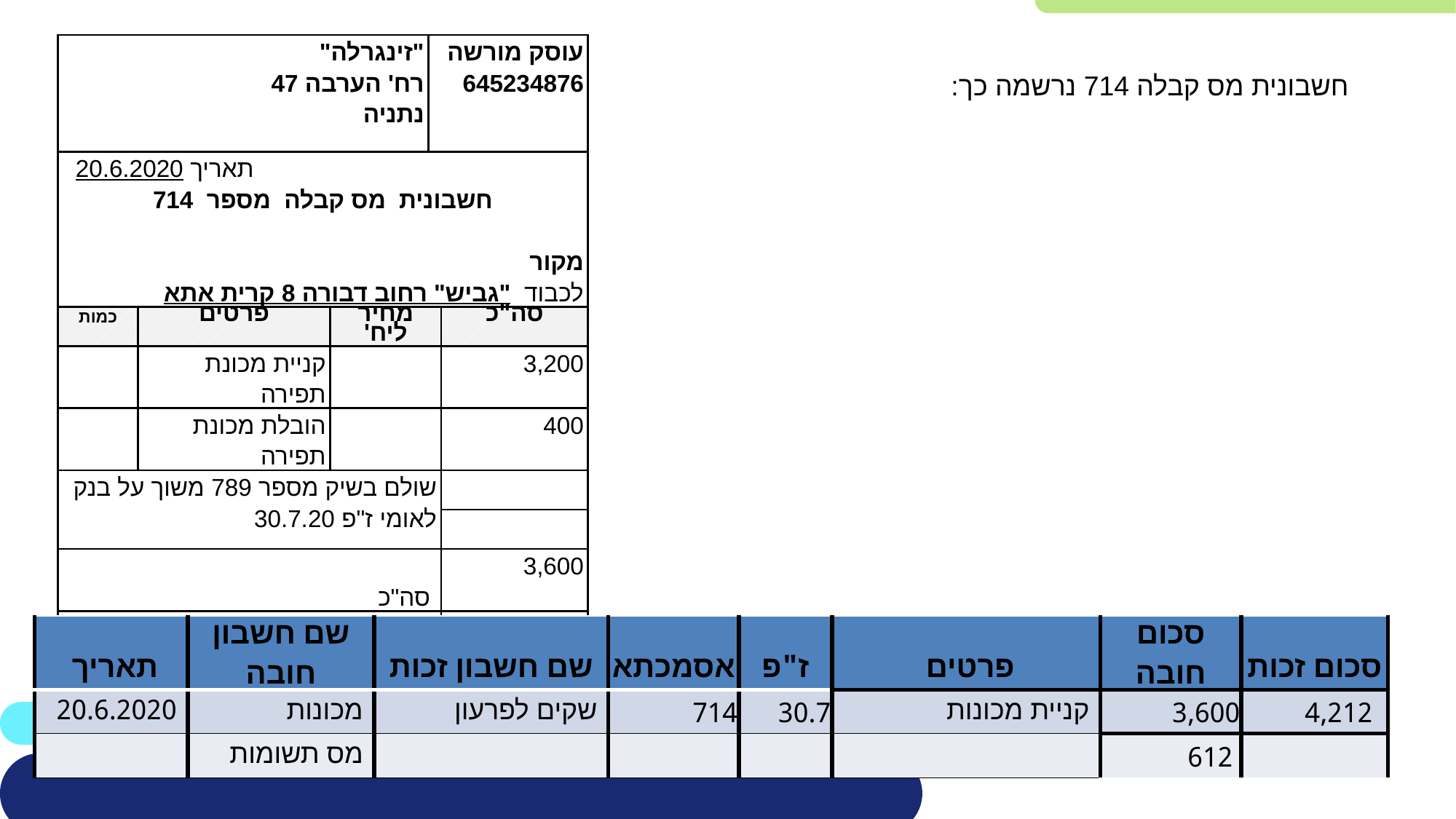

| "זינגרלה" רח' הערבה 47 נתניה |  |  | עוסק מורשה 645234876 |  |
| --- | --- | --- | --- | --- |
| תאריך 20.6.2020 חשבונית מס קבלה מספר 714 מקור לכבוד "גביש" רחוב דבורה 8 קרית אתא |  |  |  |  |
| כמות | פרטים | מחיר ליח' |  | סה"כ |
|  | קניית מכונת תפירה |  |  | 3,200 |
|  | הובלת מכונת תפירה |  |  | 400 |
| שולם בשיק מספר 789 משוך על בנק לאומי ז"פ 30.7.20 |  |  |  |  |
|  |  |  |  |  |
| סה"כ |  |  |  | 3,600 |
| 17% מע"מ |  |  |  | 612 |
| חתימה זינגרלה סה"כ לתשלום |  |  |  | 4,212 |
חשבונית מס קבלה 714 נרשמה כך:
| תאריך | שם חשבון חובה | שם חשבון זכות | אסמכתא | ז"פ | פרטים | סכום חובה | סכום זכות |
| --- | --- | --- | --- | --- | --- | --- | --- |
| 20.6.2020 | מכונות | שקים לפרעון | 714 | 30.7 | קניית מכונות | 3,600 | 4,212 |
|  | מס תשומות |  |  |  |  | 612 |  |